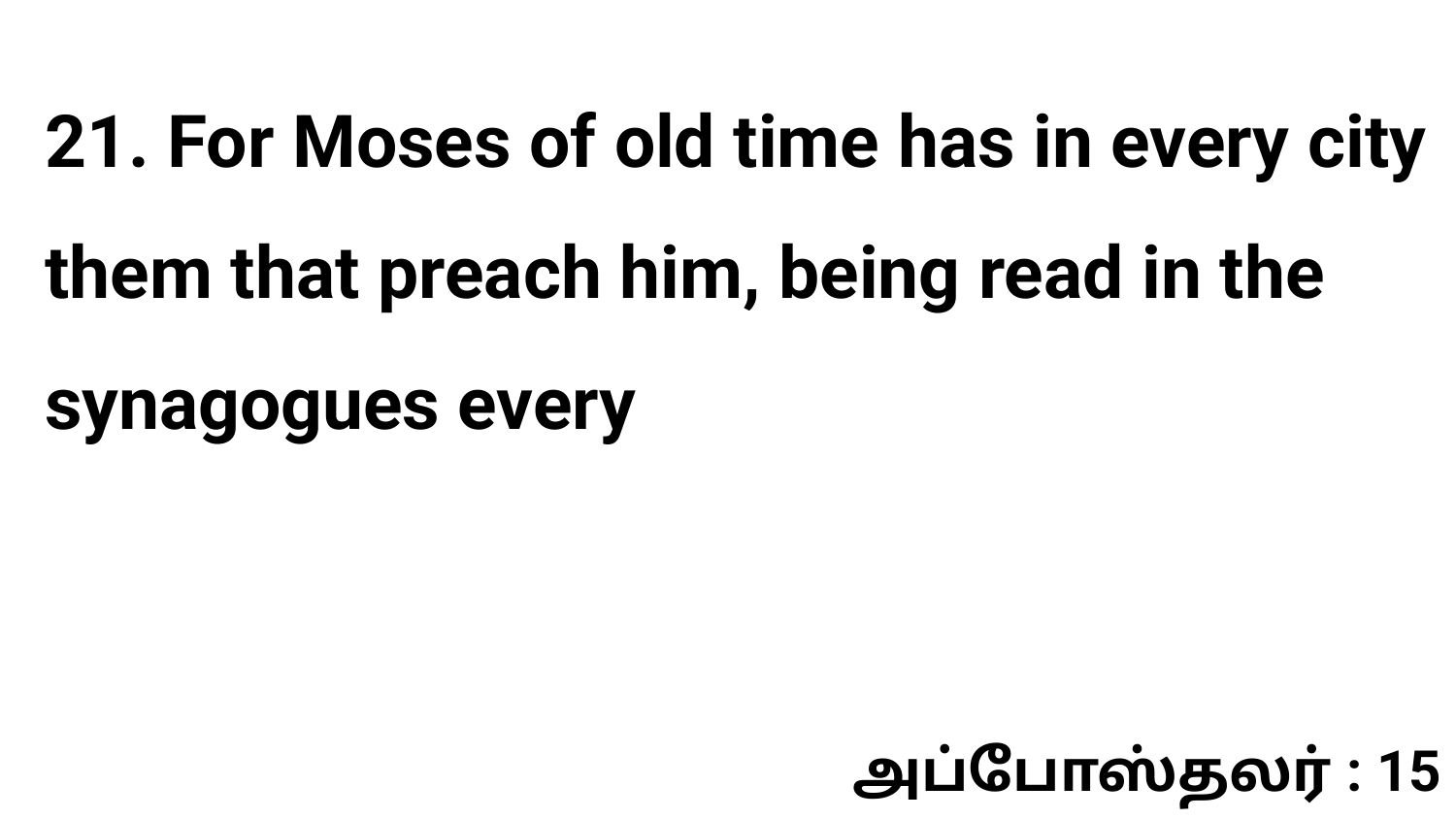

21. For Moses of old time has in every city them that preach him, being read in the synagogues every
அப்போஸ்தலர் : 15